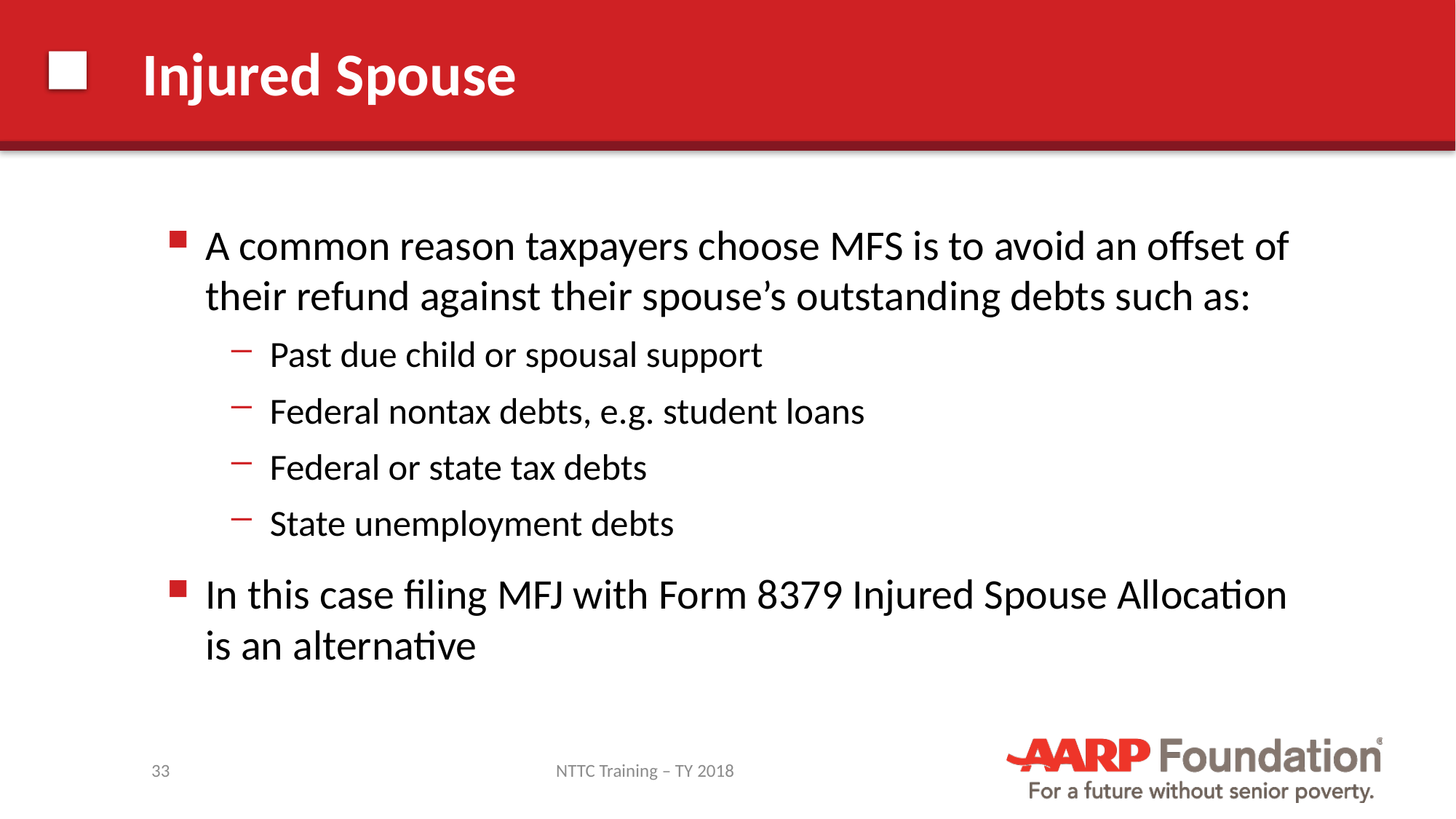

# Injured Spouse
A common reason taxpayers choose MFS is to avoid an offset of their refund against their spouse’s outstanding debts such as:
Past due child or spousal support
Federal nontax debts, e.g. student loans
Federal or state tax debts
State unemployment debts
In this case filing MFJ with Form 8379 Injured Spouse Allocation is an alternative
33
NTTC Training – TY 2018